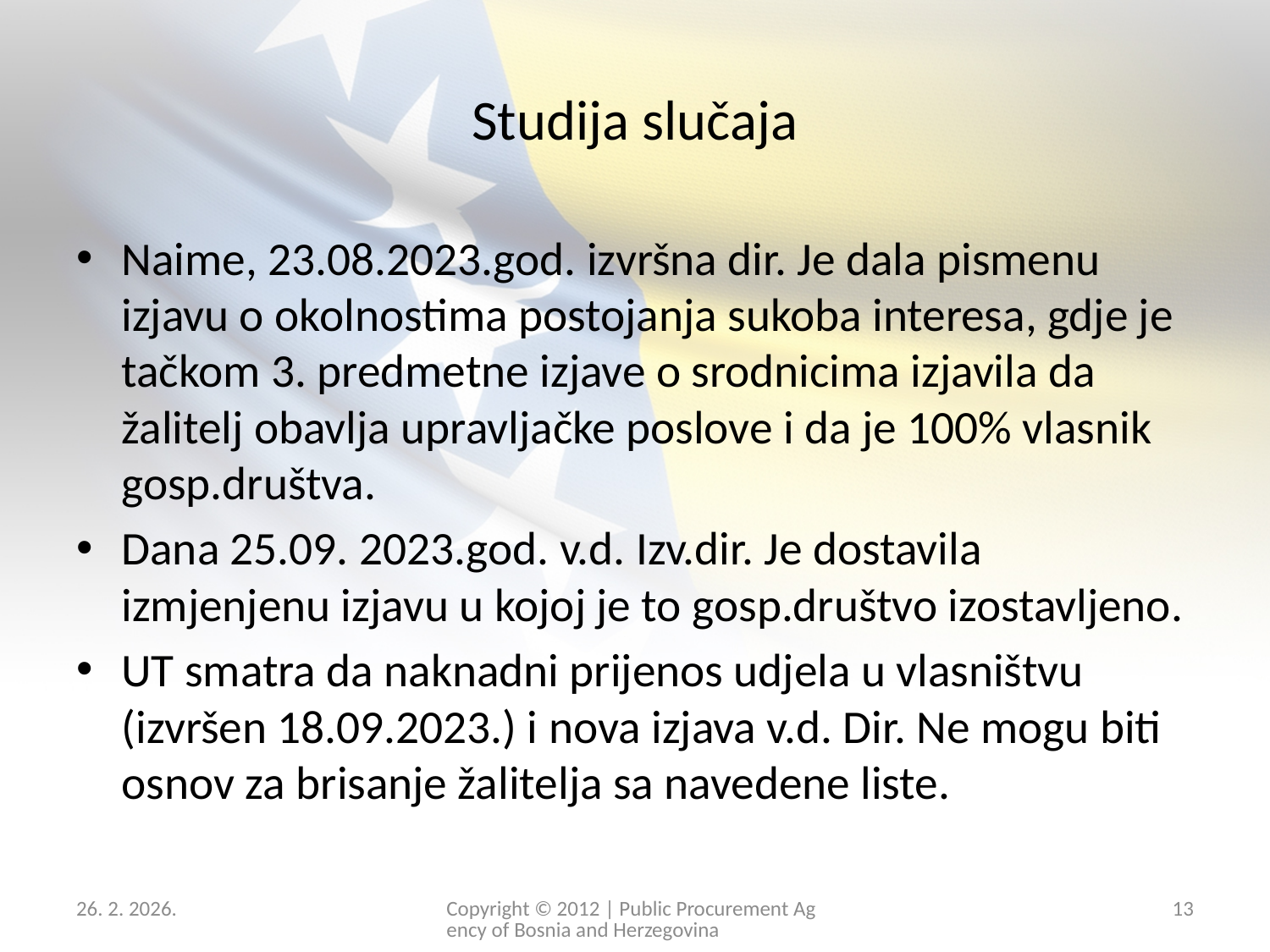

# Studija slučaja
Naime, 23.08.2023.god. izvršna dir. Je dala pismenu izjavu o okolnostima postojanja sukoba interesa, gdje je tačkom 3. predmetne izjave o srodnicima izjavila da žalitelj obavlja upravljačke poslove i da je 100% vlasnik gosp.društva.
Dana 25.09. 2023.god. v.d. Izv.dir. Je dostavila  izmjenjenu izjavu u kojoj je to gosp.društvo izostavljeno.
UT smatra da naknadni prijenos udjela u vlasništvu (izvršen 18.09.2023.) i nova izjava v.d. Dir. Ne mogu biti osnov za brisanje žalitelja sa navedene liste.
26. 2. 2026.
Copyright © 2012 | Public Procurement Agency of Bosnia and Herzegovina
13